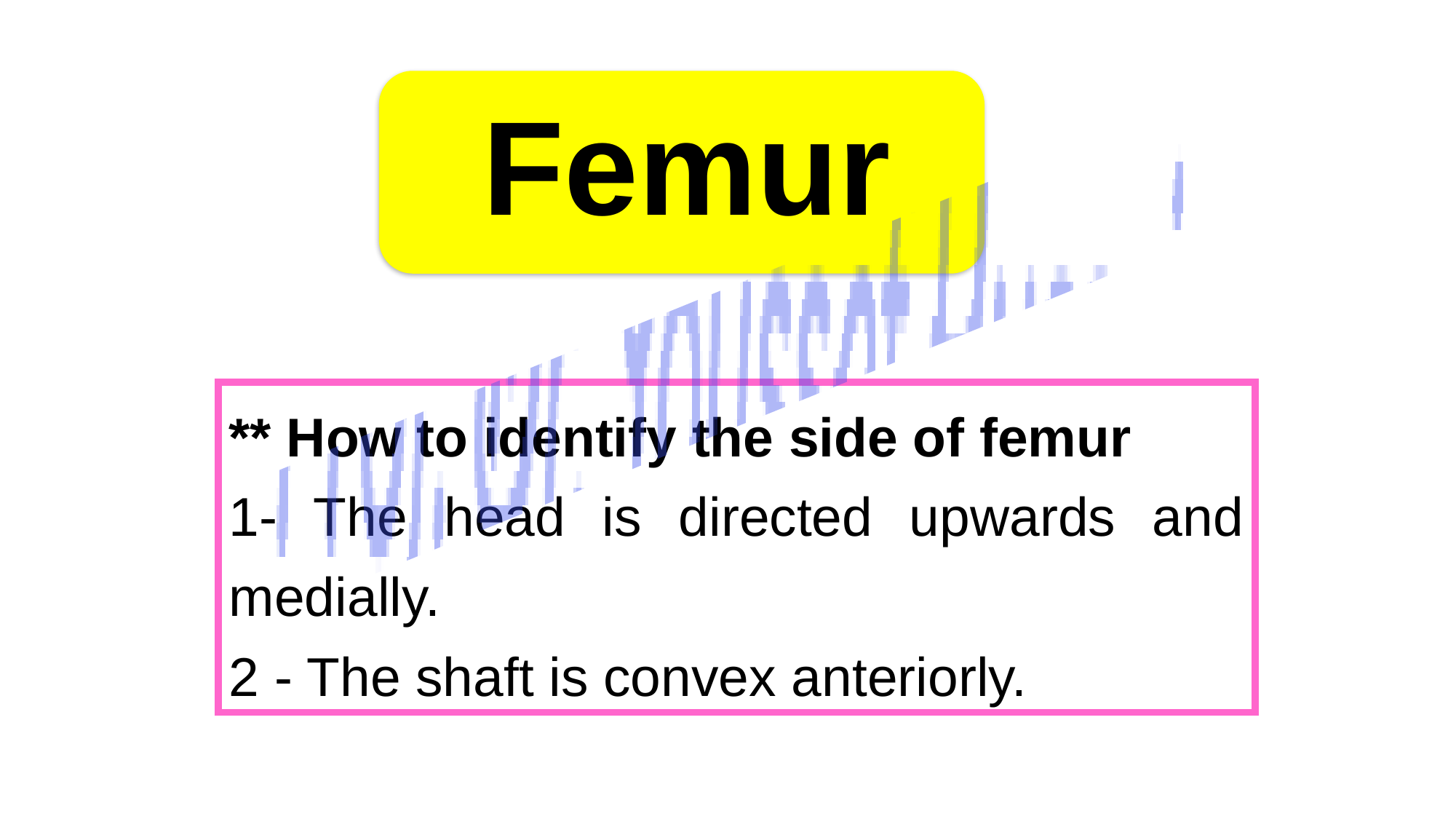

Femur

** How to identify the side of femur
1- The head is directed upwards and medially.
2 - The shaft is convex anteriorly.